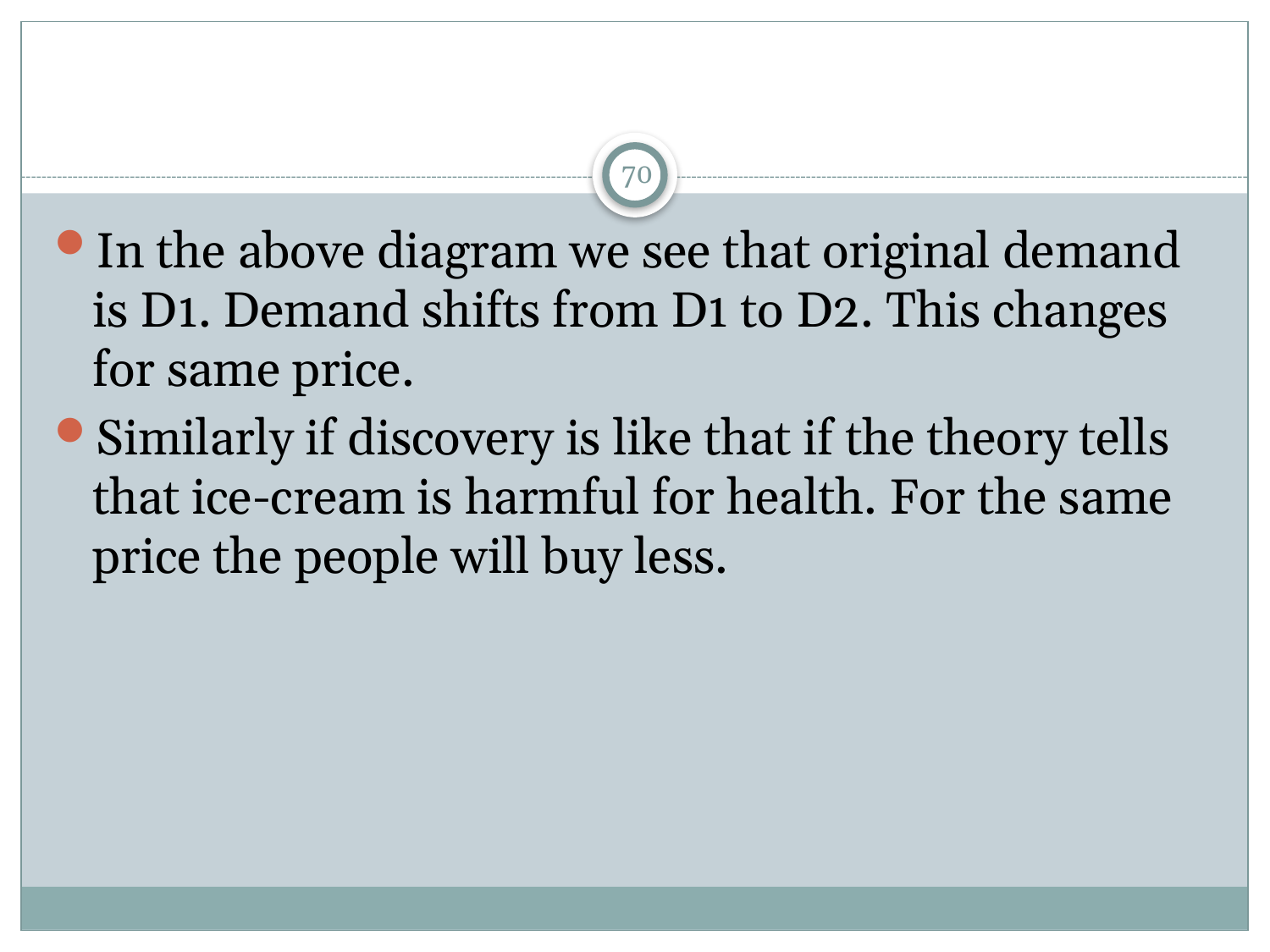

#
70
In the above diagram we see that original demand is D1. Demand shifts from D1 to D2. This changes for same price.
Similarly if discovery is like that if the theory tells that ice-cream is harmful for health. For the same price the people will buy less.